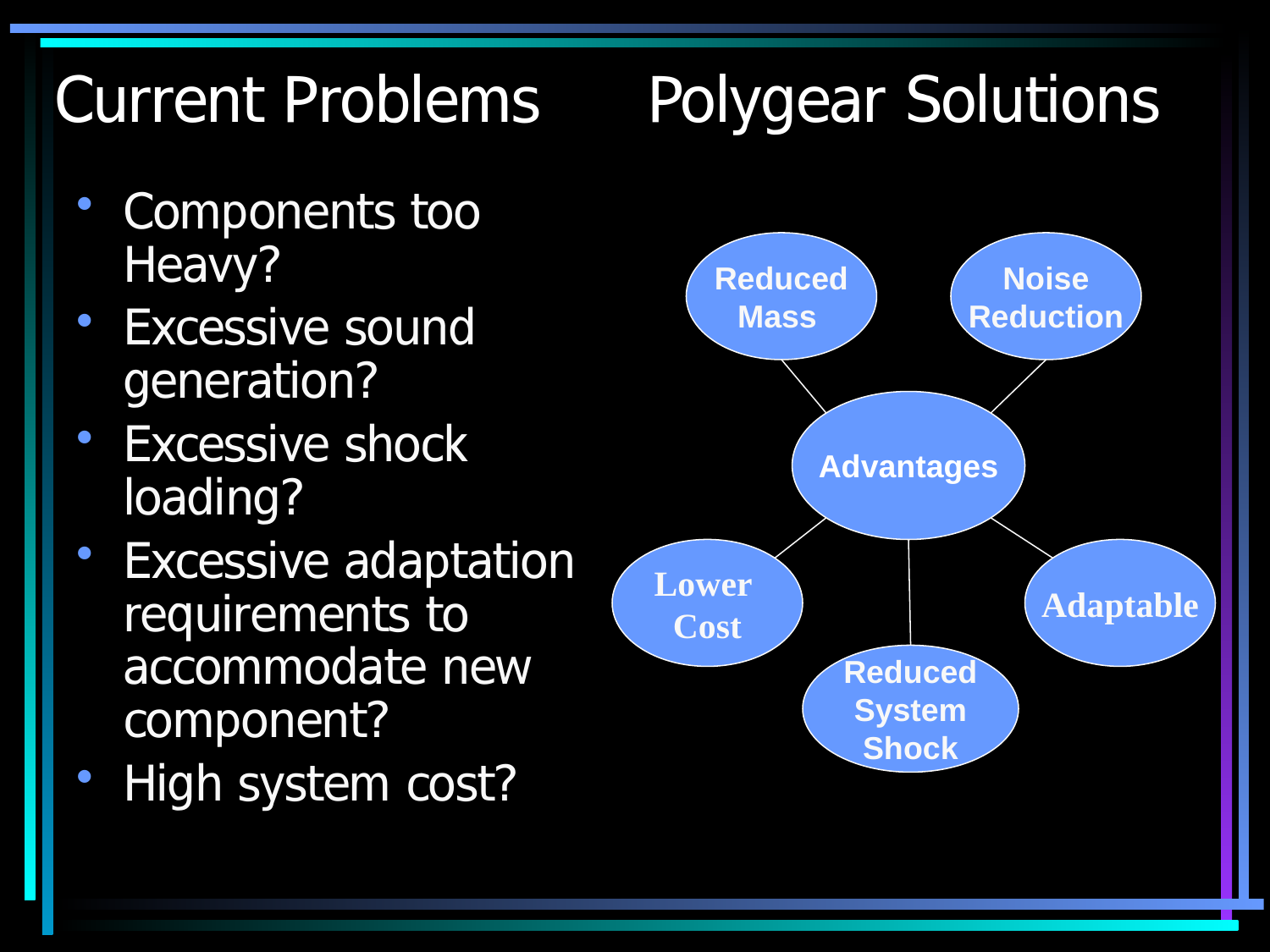

# Current Problems
Polygear Solutions
Components too Heavy?
Excessive sound generation?
Excessive shock loading?
Excessive adaptation requirements to accommodate new component?
High system cost?
Reduced
Mass
Noise
Reduction
Advantages
Lower
Cost
Adaptable
Reduced
System
Shock